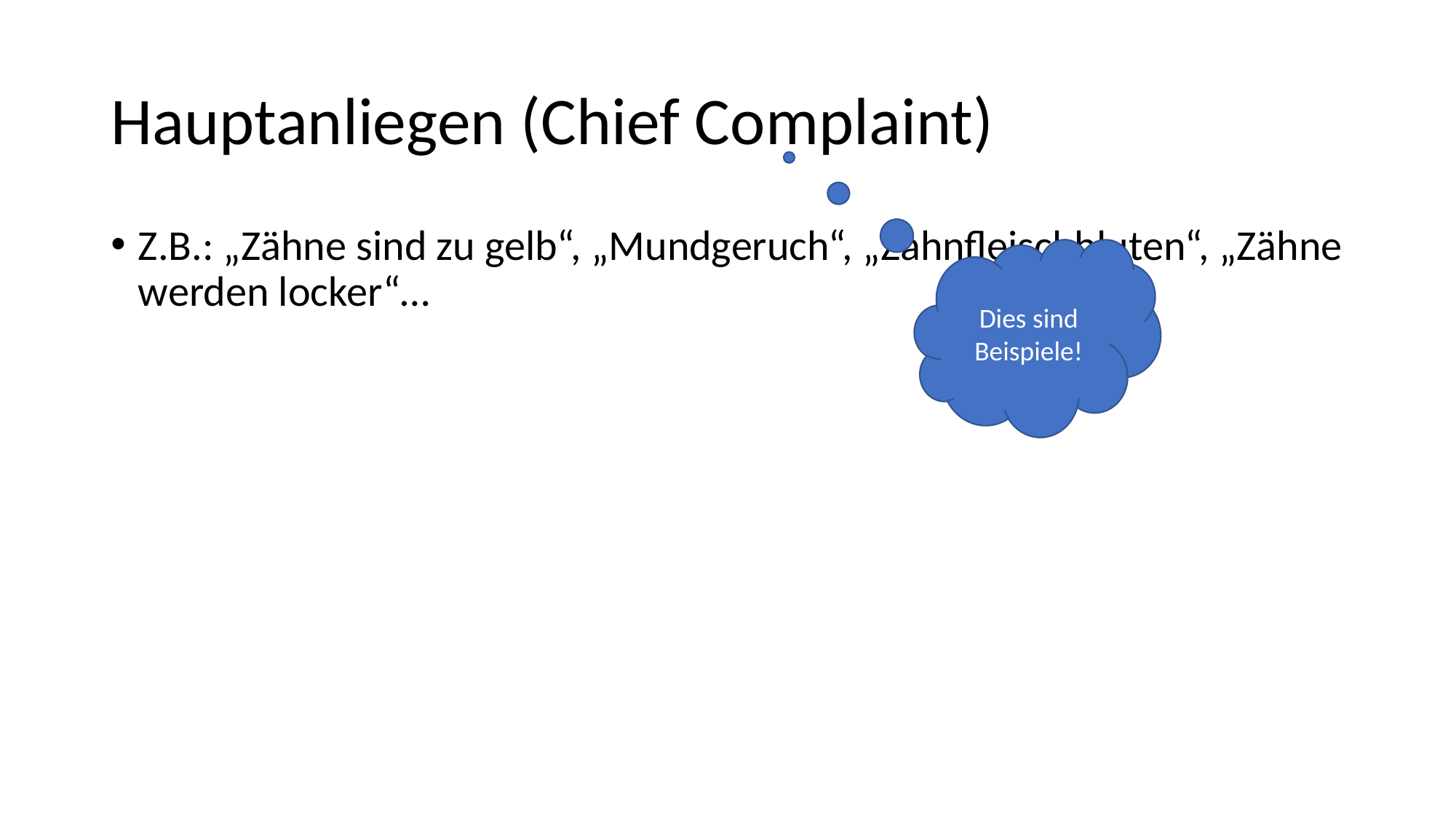

# Hauptanliegen (Chief Complaint)
Z.B.: „Zähne sind zu gelb“, „Mundgeruch“, „Zahnfleischbluten“, „Zähne werden locker“…
Dies sind Beispiele!